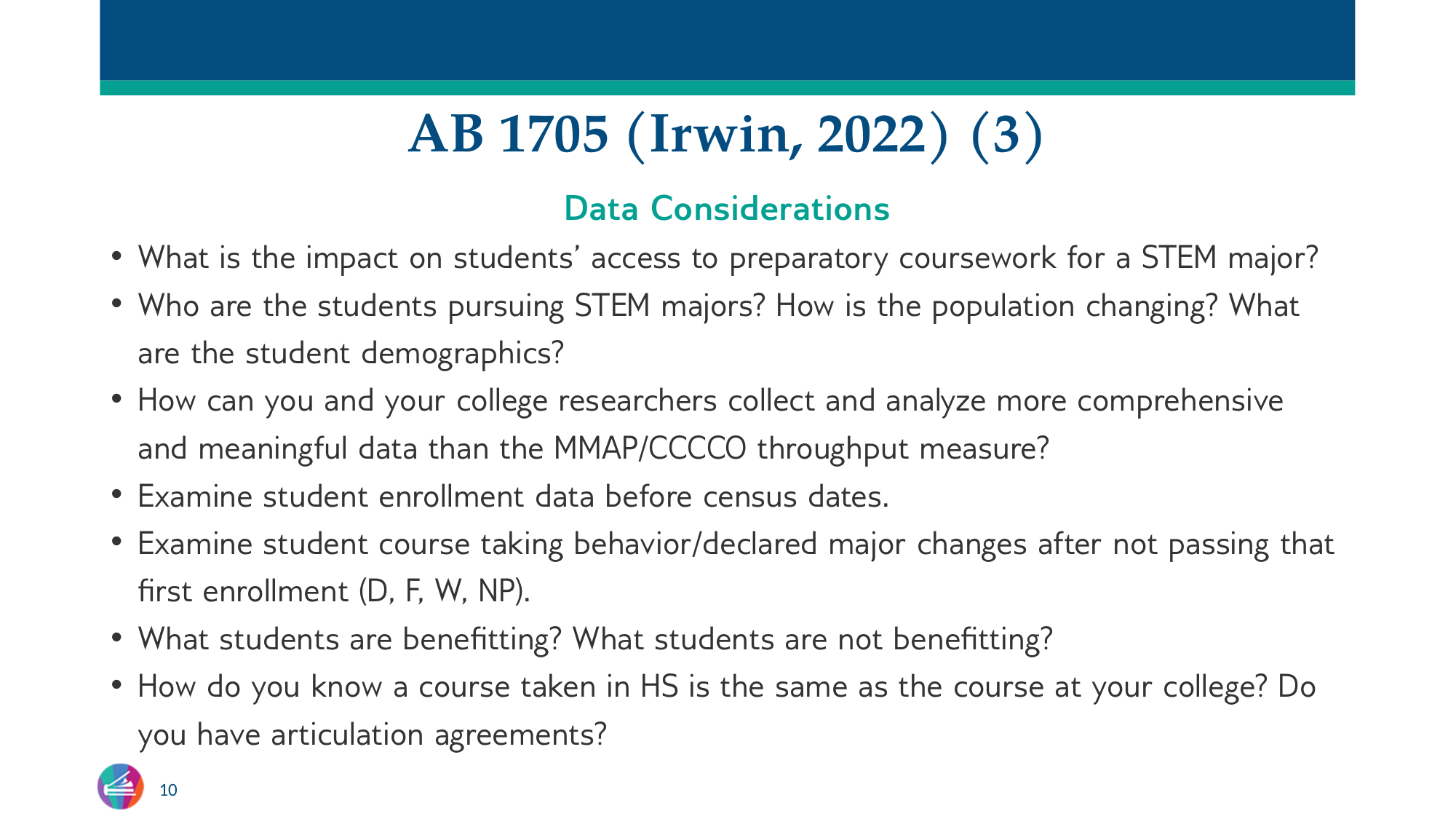

# AB 1705 (Irwin, 2022) (3)
Data Considerations
What is the impact on students’ access to preparatory coursework for a STEM major?
Who are the students pursuing STEM majors? How is the population changing? What are the student demographics?
How can you and your college researchers collect and analyze more comprehensive and meaningful data than the MMAP/CCCCO throughput measure?
Examine student enrollment data before census dates.
Examine student course taking behavior/declared major changes after not passing that first enrollment (D, F, W, NP).
What students are benefitting? What students are not benefitting?
How do you know a course taken in HS is the same as the course at your college? Do you have articulation agreements?